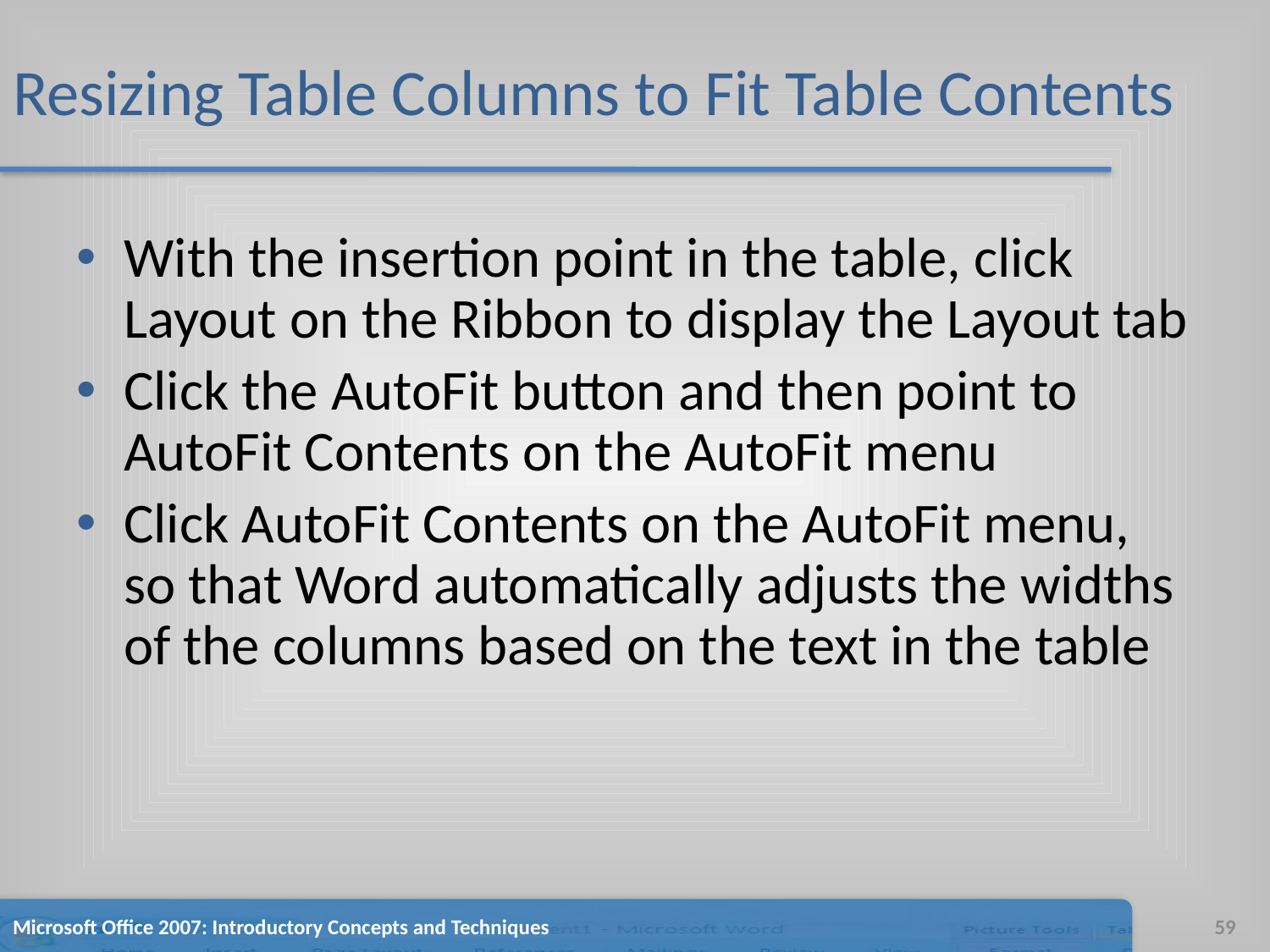

# Resizing Table Columns to Fit Table Contents
With the insertion point in the table, click Layout on the Ribbon to display the Layout tab
Click the AutoFit button and then point to AutoFit Contents on the AutoFit menu
Click AutoFit Contents on the AutoFit menu, so that Word automatically adjusts the widths of the columns based on the text in the table
Microsoft Office 2007: Introductory Concepts and Techniques
59